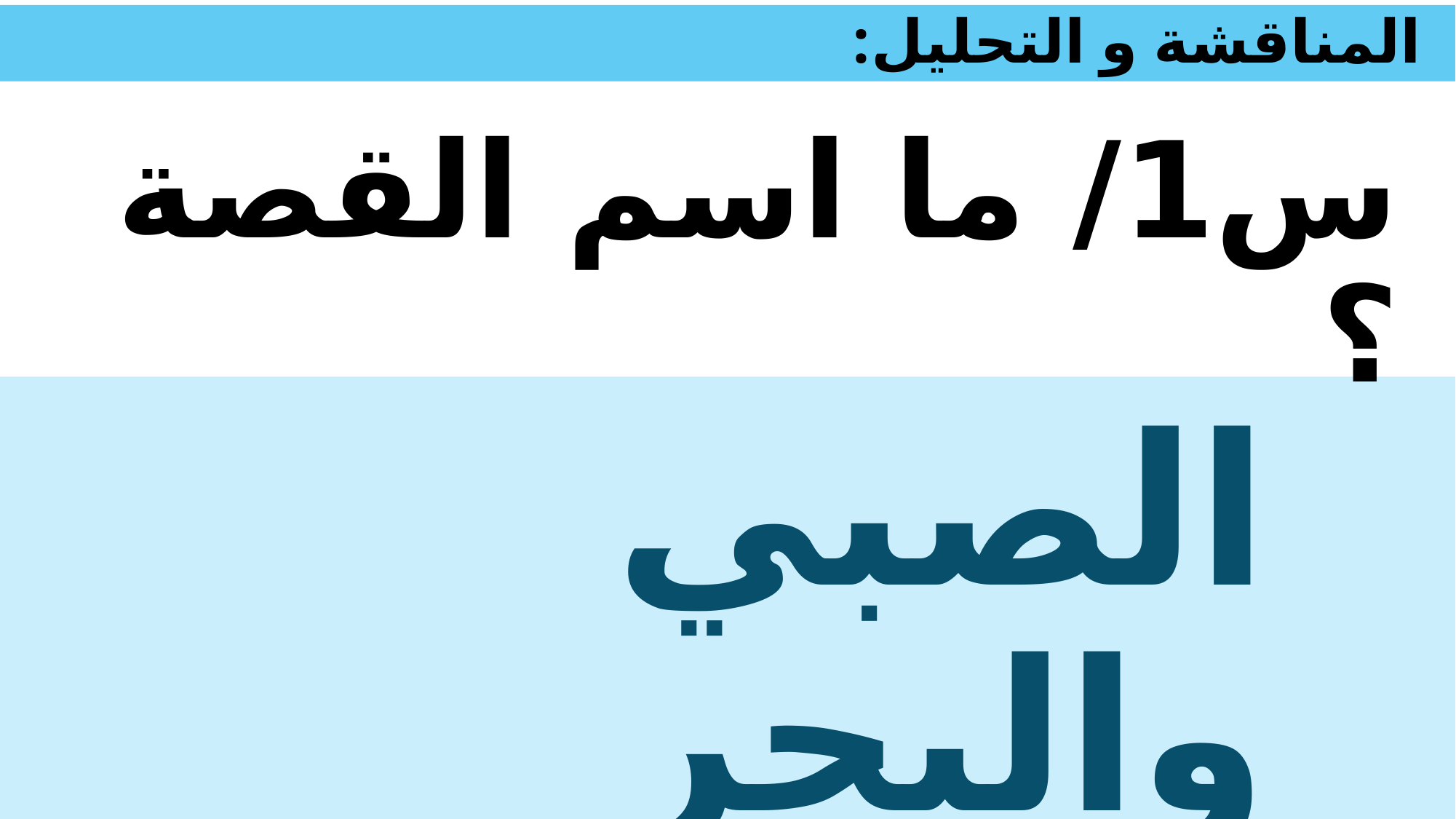

# المناقشة و التحليل:
س1/ ما اسم القصة ؟

الصبي والبحر